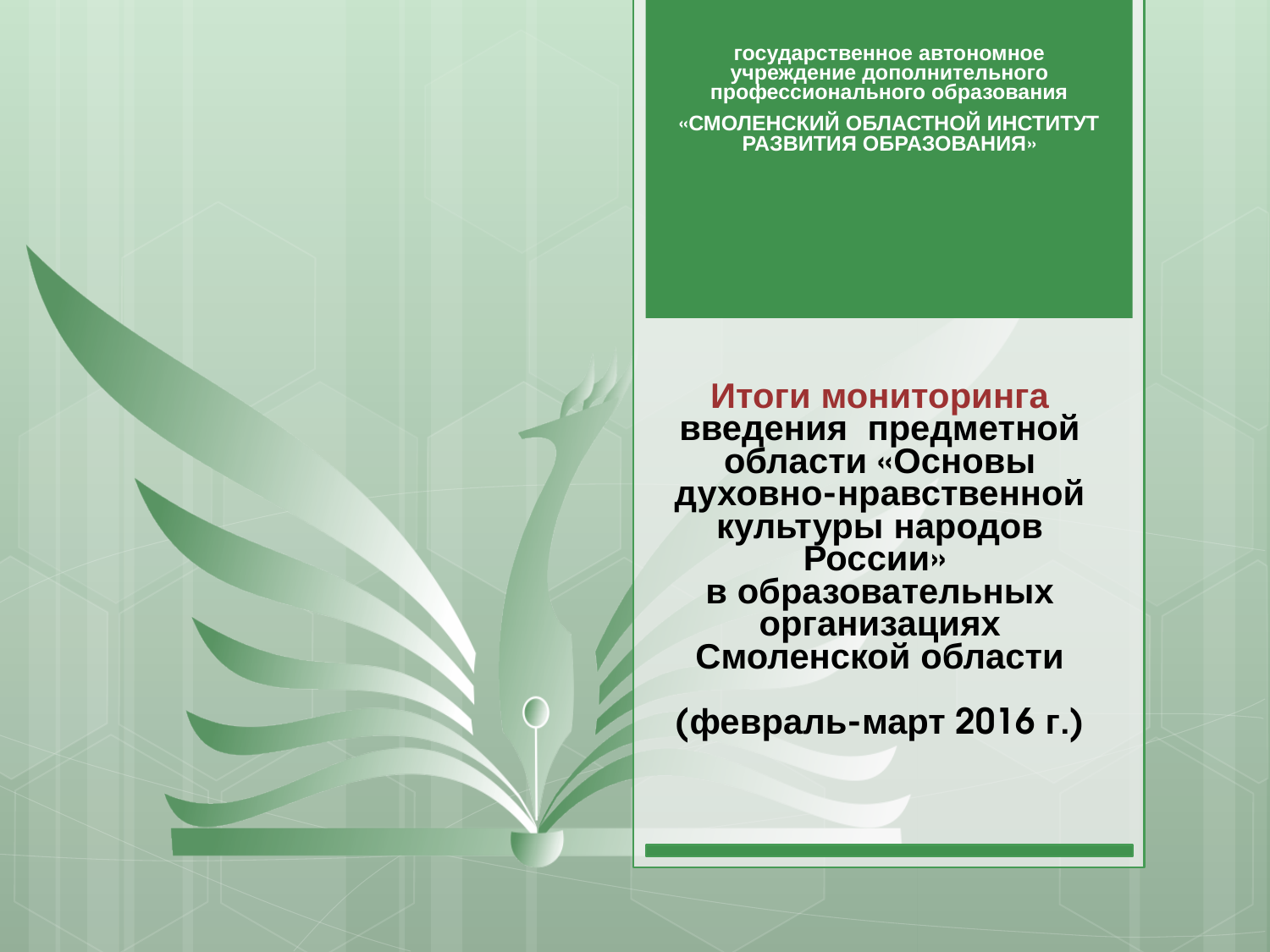

# Итоги мониторинга введения  предметной области «Основы духовно-нравственной культуры народов России» в образовательных организациях Смоленской области (февраль-март 2016 г.)